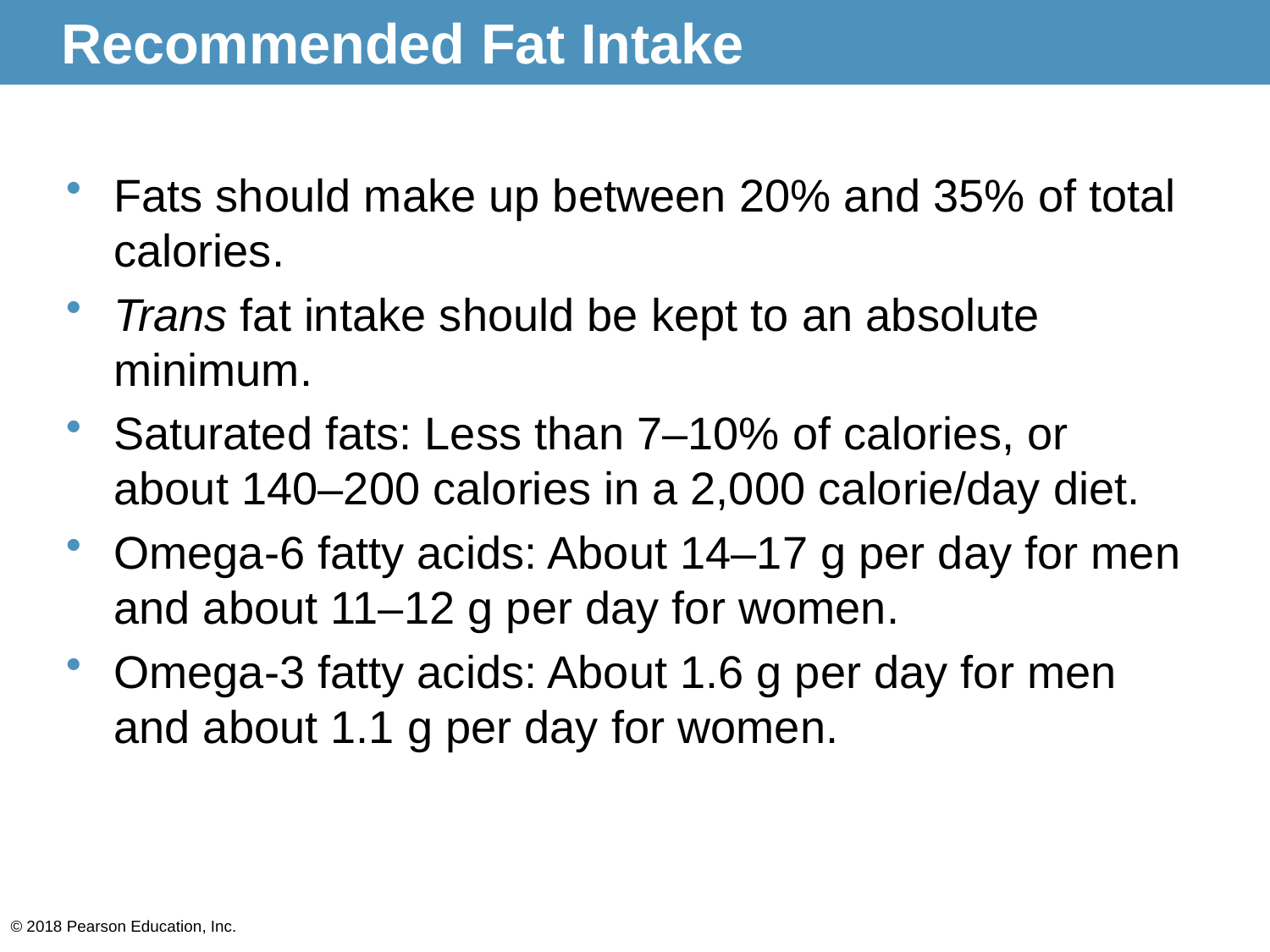

# Recommended Fat Intake
Fats should make up between 20% and 35% of total calories.
Trans fat intake should be kept to an absolute minimum.
Saturated fats: Less than 7–10% of calories, or about 140–200 calories in a 2,000 calorie/day diet.
Omega-6 fatty acids: About 14–17 g per day for men and about 11–12 g per day for women.
Omega-3 fatty acids: About 1.6 g per day for men and about 1.1 g per day for women.